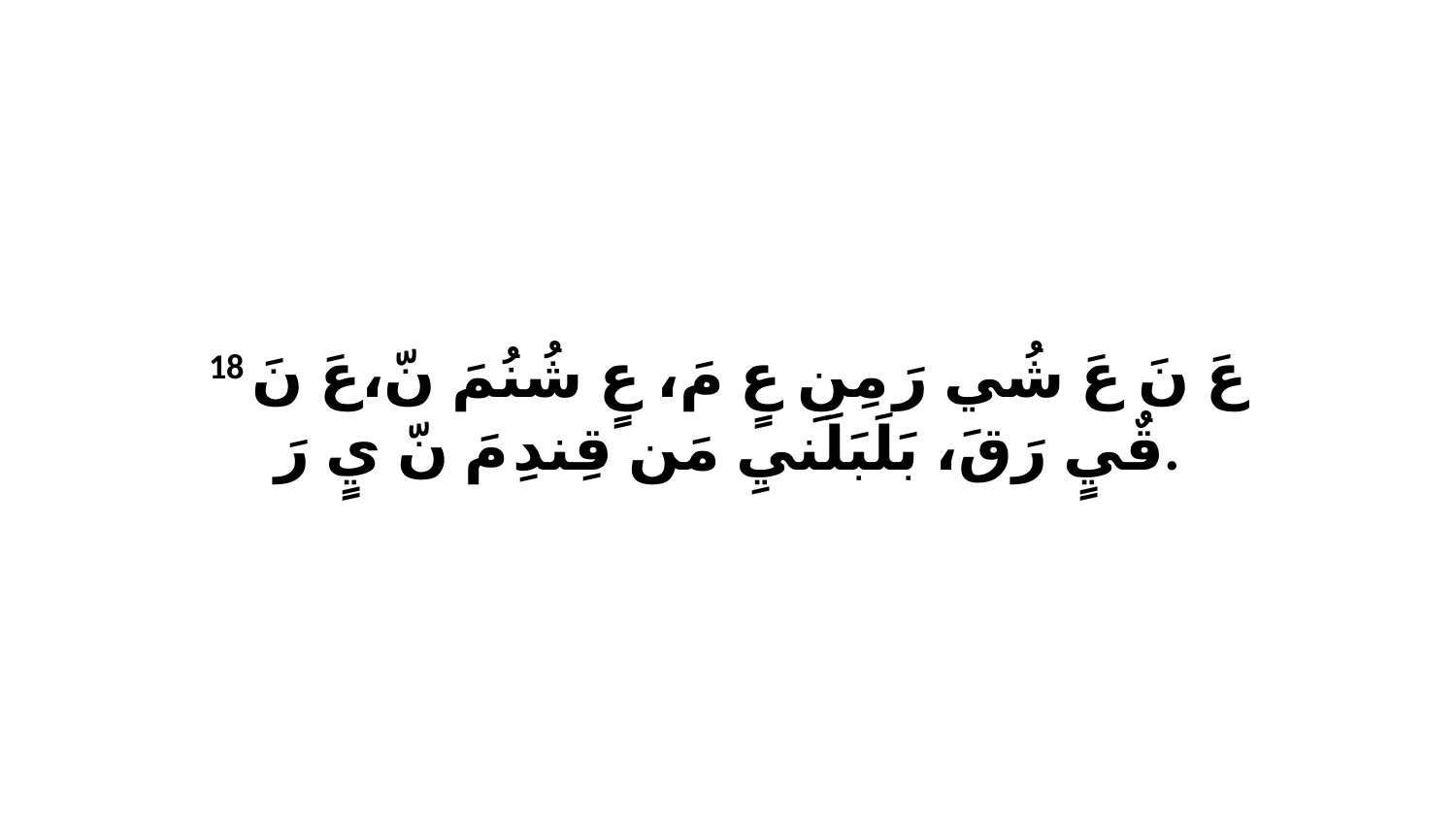

18 عَ نَ عَ شُي رَ مِنِ عٍ مَ، عٍ شُنُمَ نّ،عَ نَ قٌيٍ رَقَ، بَلَبَلَنيِ مَن قِندِ مَ نّ يٍ رَ.